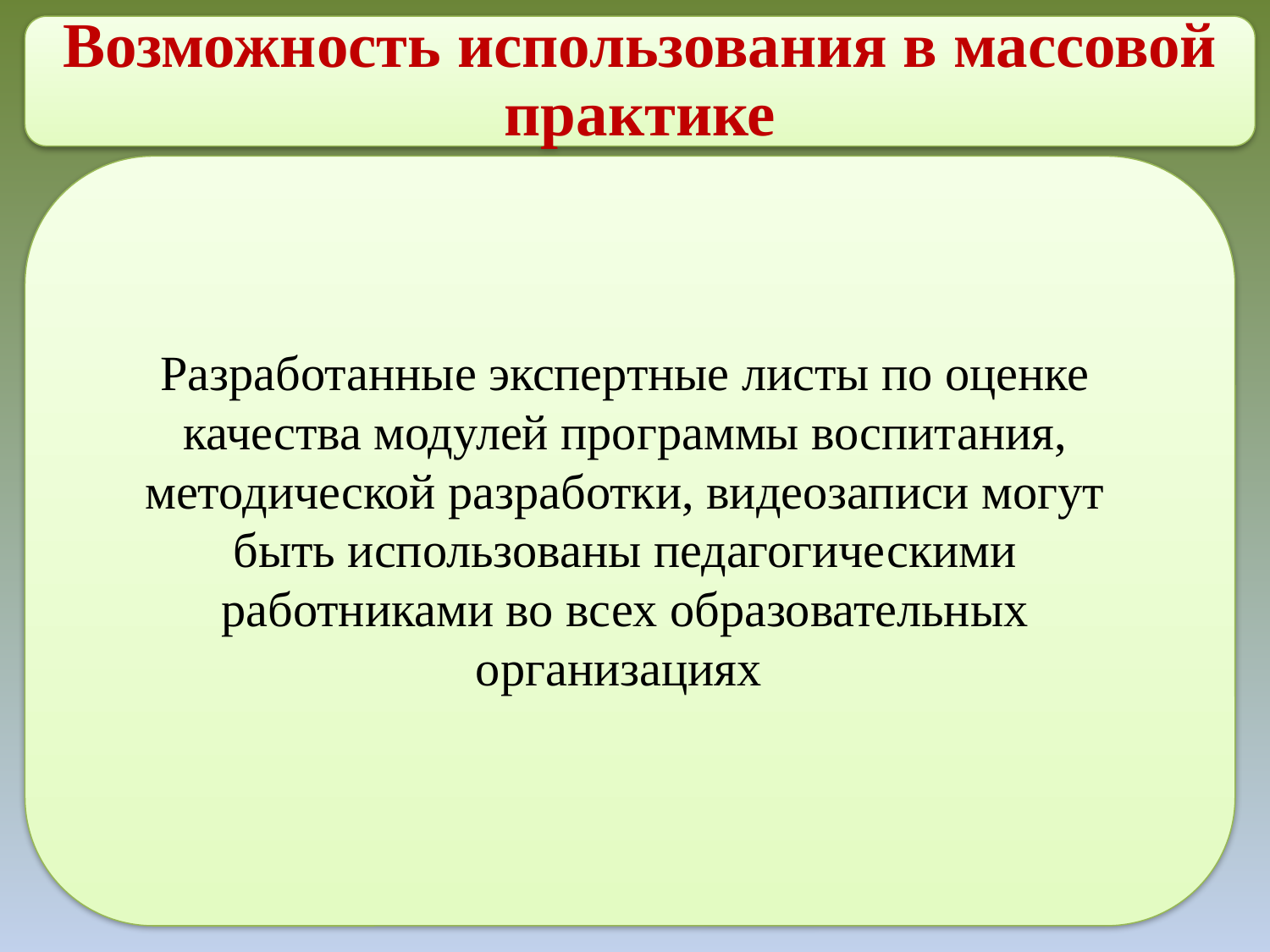

Возможность использования в массовой практике

Разработанные экспертные листы по оценке качества модулей программы воспитания, методической разработки, видеозаписи могут быть использованы педагогическими работниками во всех образовательных организациях